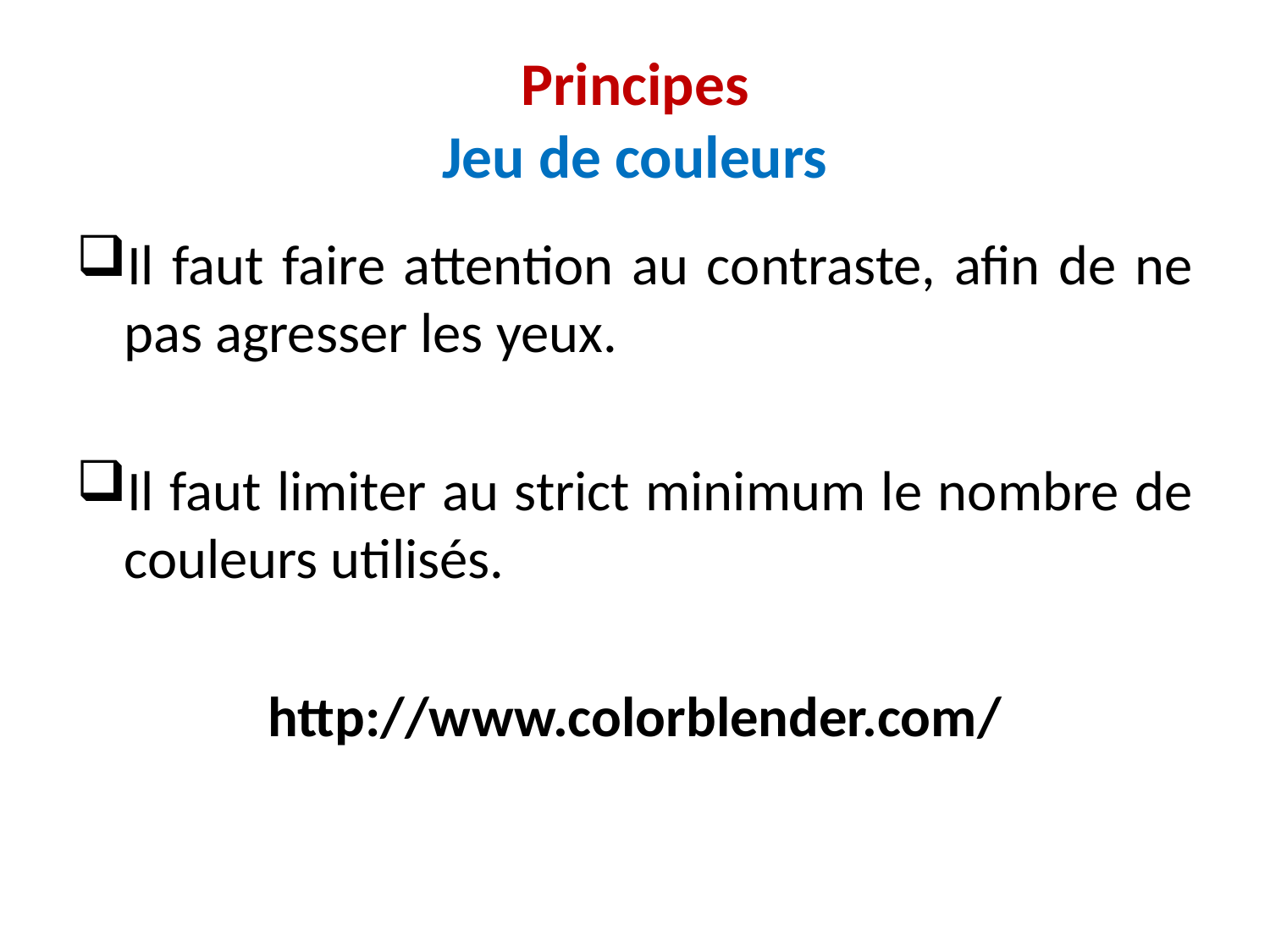

# Principes Jeu de couleurs
Il faut faire attention au contraste, afin de ne pas agresser les yeux.

Il faut limiter au strict minimum le nombre de couleurs utilisés.

http://www.colorblender.com/